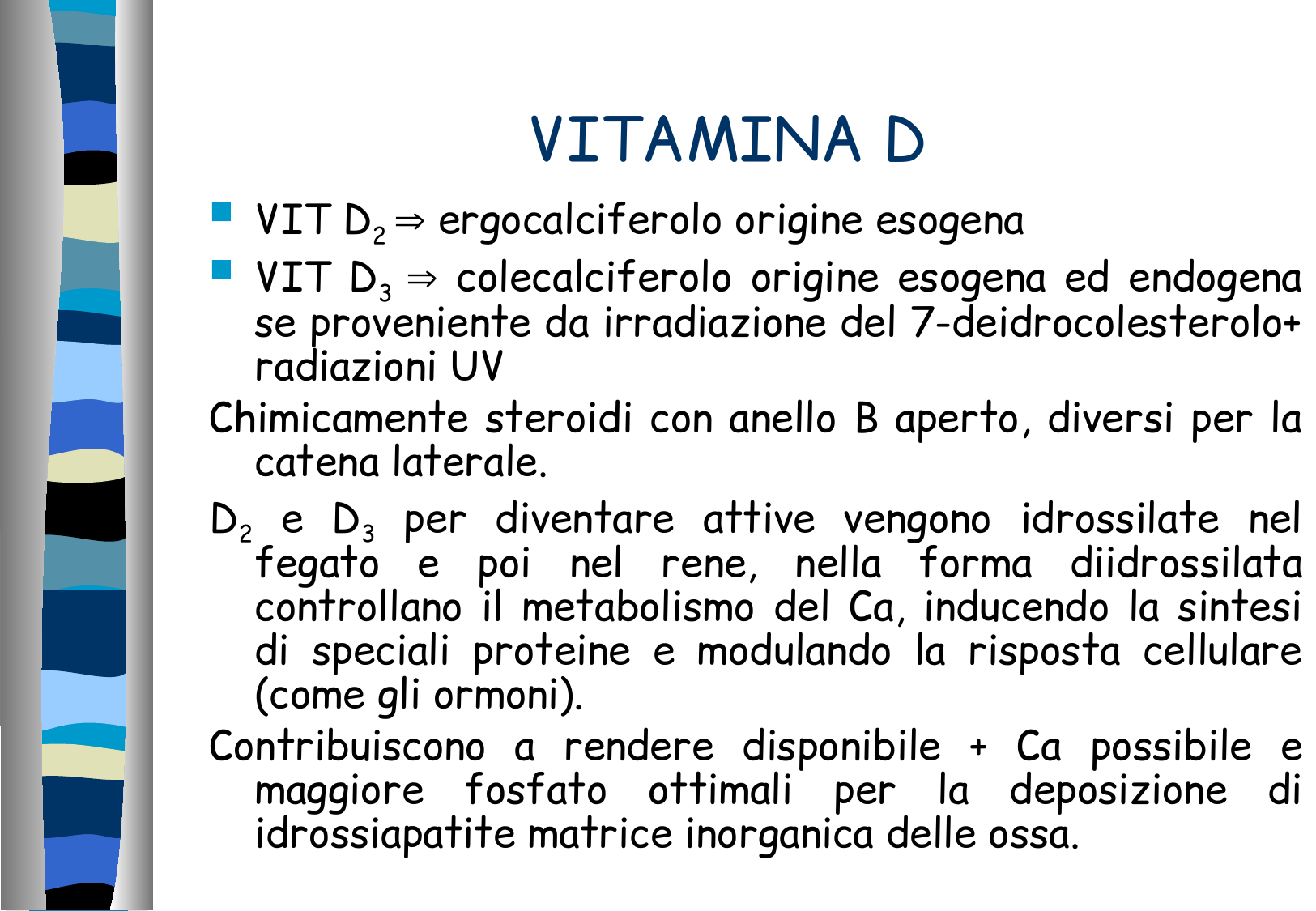

# VITAMINA D
VIT D2 ⇒ ergocalciferolo origine esogena
VIT D3 ⇒ colecalciferolo origine esogena ed endogena se proveniente da irradiazione del 7-deidrocolesterolo+ radiazioni UV
Chimicamente steroidi con anello B aperto, diversi per la catena laterale.
D2 e D3 per diventare attive vengono idrossilate nel fegato e poi nel rene, nella forma diidrossilata controllano il metabolismo del Ca, inducendo la sintesi di speciali proteine e modulando la risposta cellulare (come gli ormoni).
Contribuiscono a rendere disponibile + Ca possibile e maggiore fosfato ottimali per la deposizione di idrossiapatite matrice inorganica delle ossa.